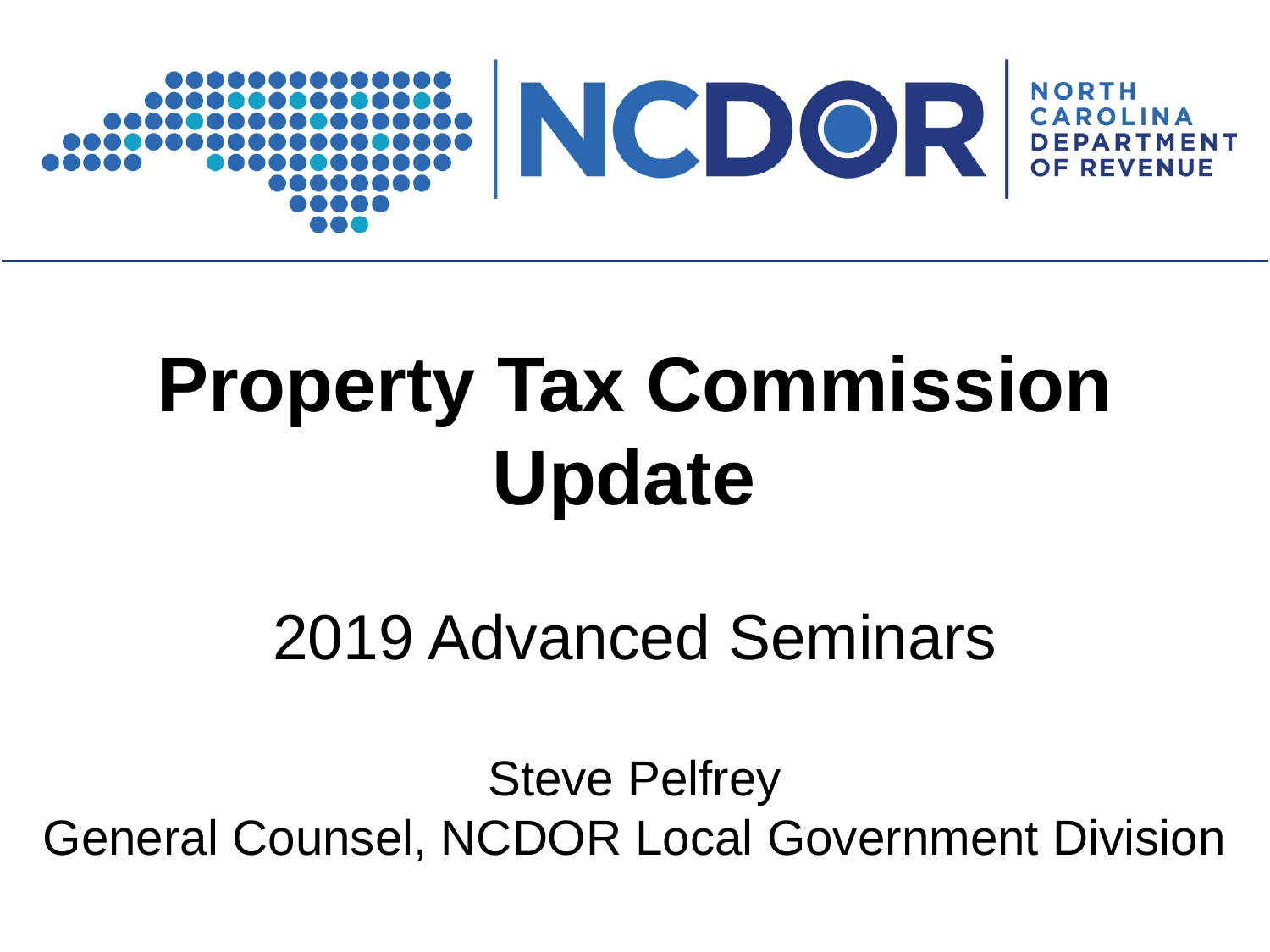

Property Tax Commission
Update

2019 Advanced Seminars
Steve Pelfrey
General Counsel, NCDOR Local Government Division